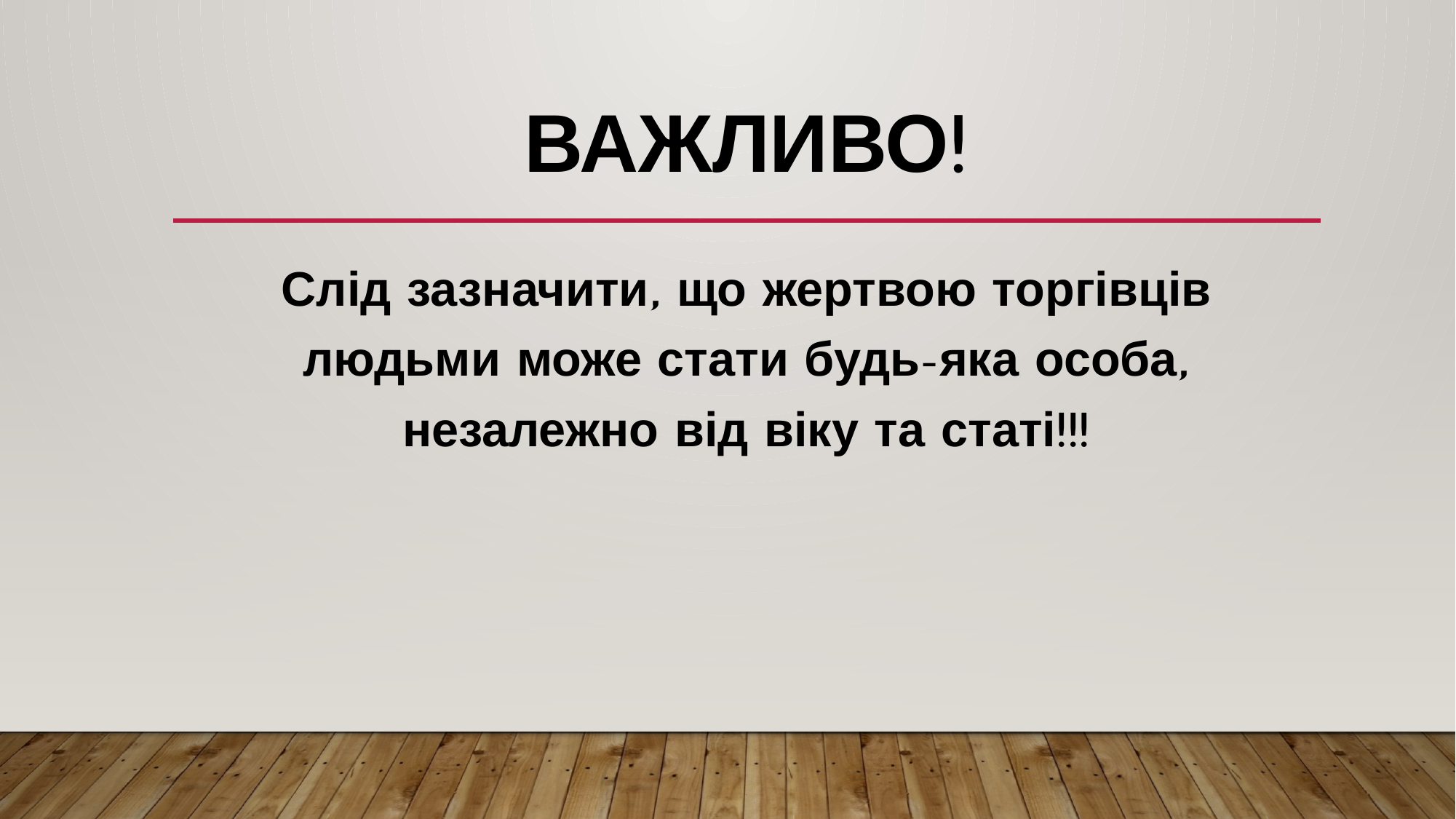

# ВАЖЛИВО!
Слід зазначити, що жертвою торгівців людьми може стати будь-яка особа, незалежно від віку та статі!!!